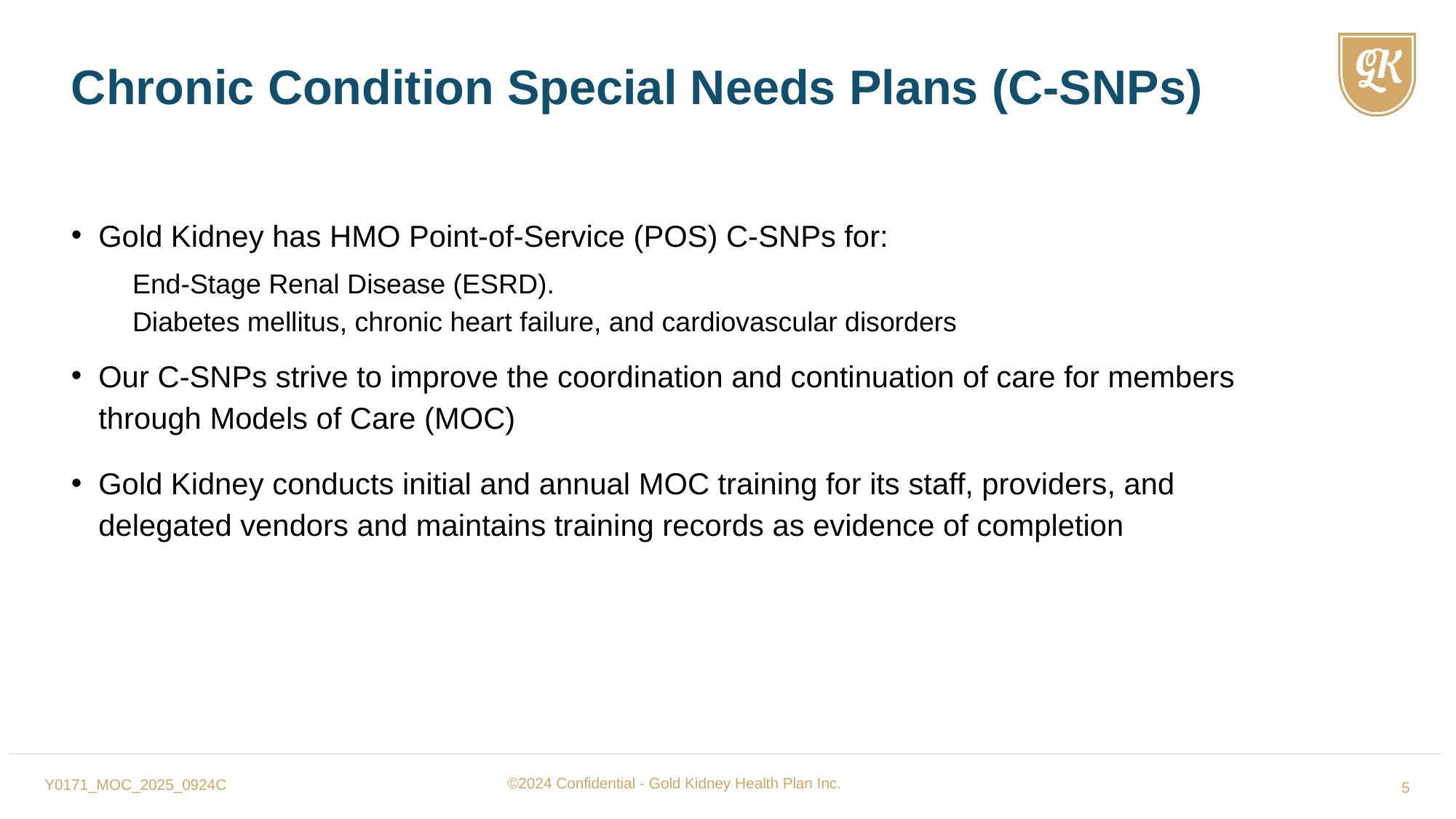

Chronic Condition Special Needs Plans (C-SNPs)
Gold Kidney has HMO Point-of-Service (POS) C-SNPs for:
End-Stage Renal Disease (ESRD).
Diabetes mellitus, chronic heart failure, and cardiovascular disorders
Our C-SNPs strive to improve the coordination and continuation of care for members through Models of Care (MOC)
Gold Kidney conducts initial and annual MOC training for its staff, providers, and delegated vendors and maintains training records as evidence of completion
Y0171_MOC_2025_0924C